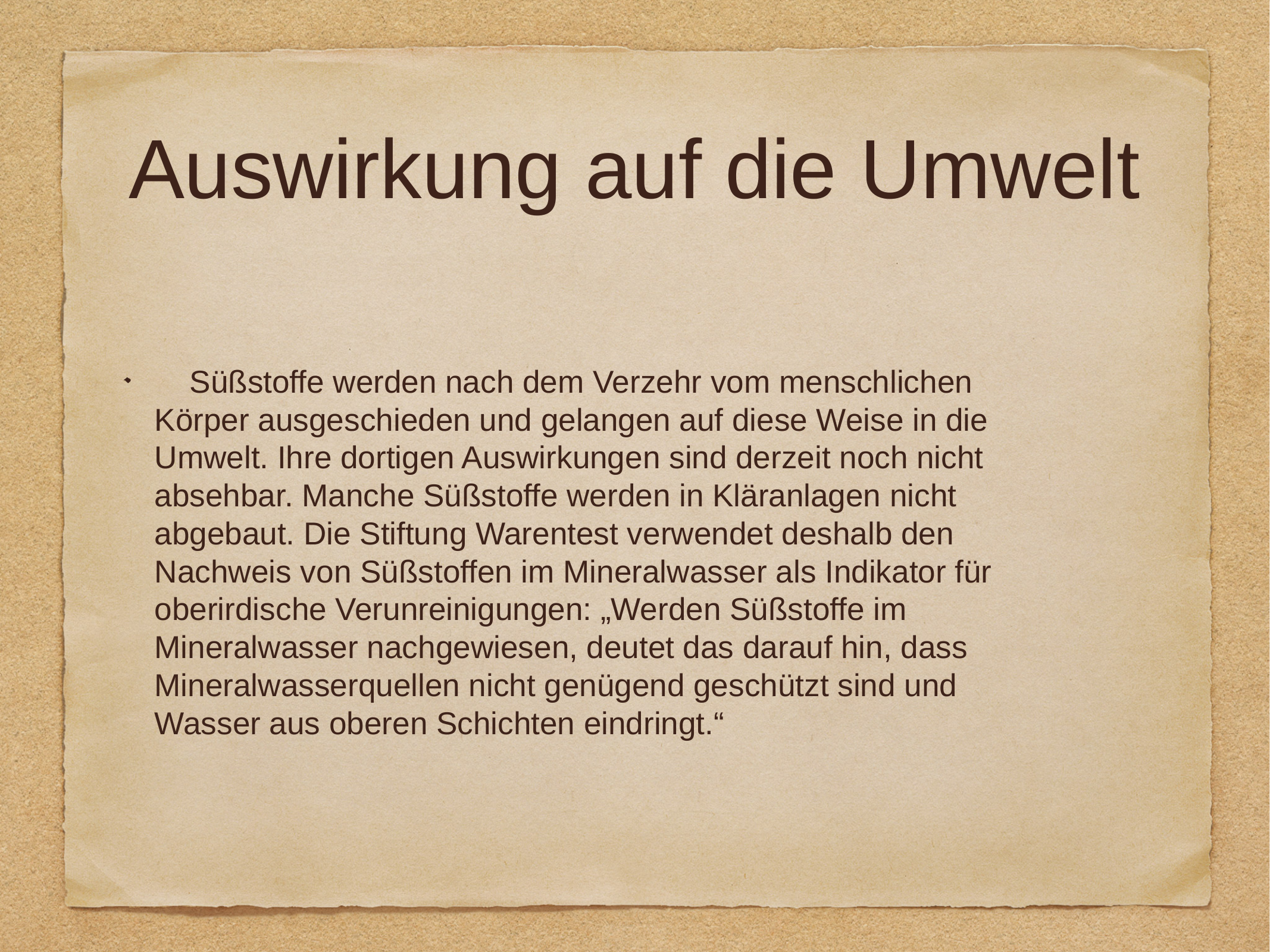

# Auswirkung auf die Umwelt
    Süßstoffe werden nach dem Verzehr vom menschlichen Körper ausgeschieden und gelangen auf diese Weise in die Umwelt. Ihre dortigen Auswirkungen sind derzeit noch nicht absehbar. Manche Süßstoffe werden in Kläranlagen nicht abgebaut. Die Stiftung Warentest verwendet deshalb den Nachweis von Süßstoffen im Mineralwasser als Indikator für oberirdische Verunreinigungen: „Werden Süßstoffe im Mineralwasser nachgewiesen, deutet das darauf hin, dass Mineralwasserquellen nicht genügend geschützt sind und Wasser aus oberen Schichten eindringt.“